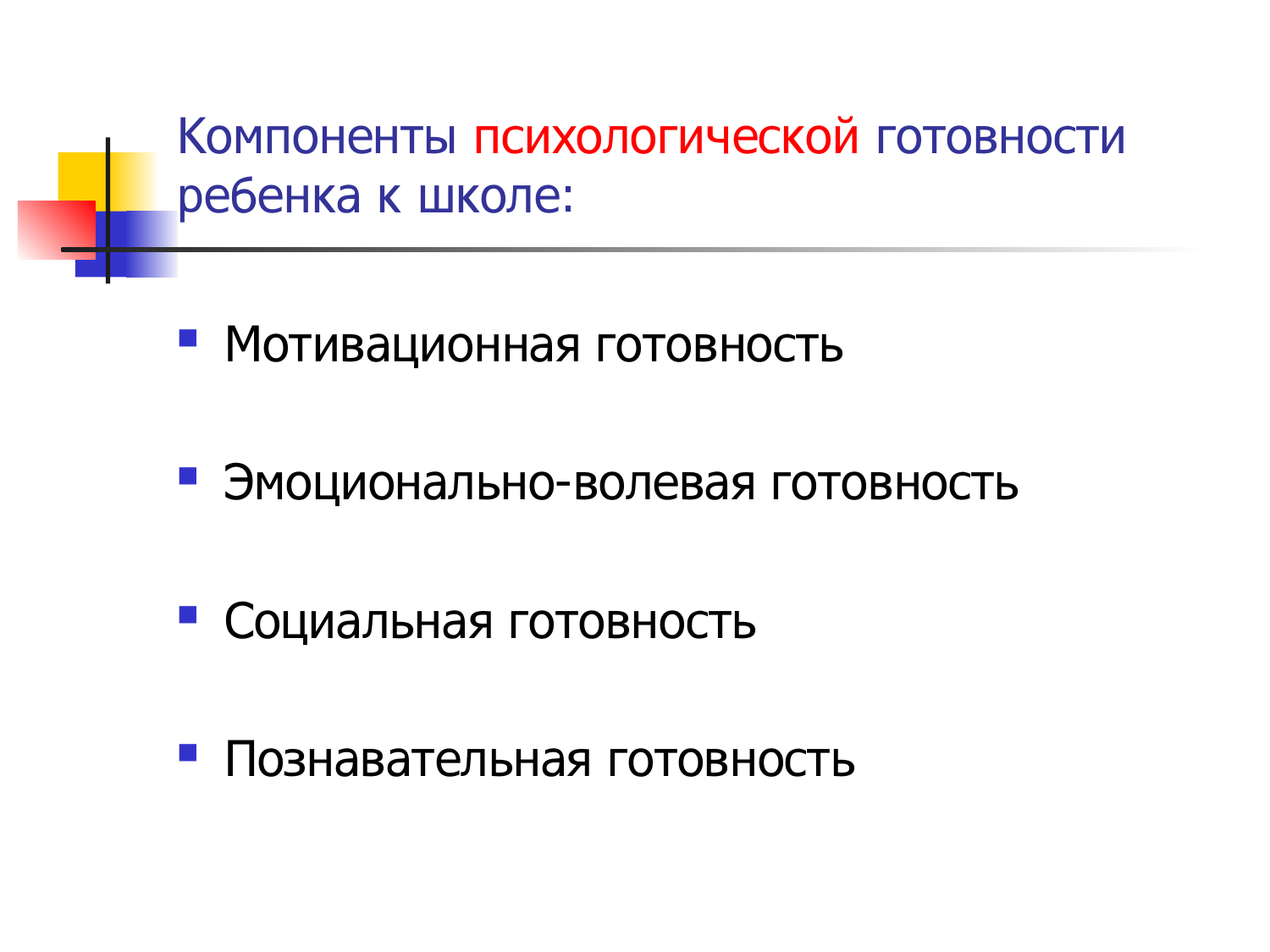

# Компоненты психологической готовности ребенка к школе:
Мотивационная готовность

Эмоционально-волевая готовность

Социальная готовность

Познавательная готовность